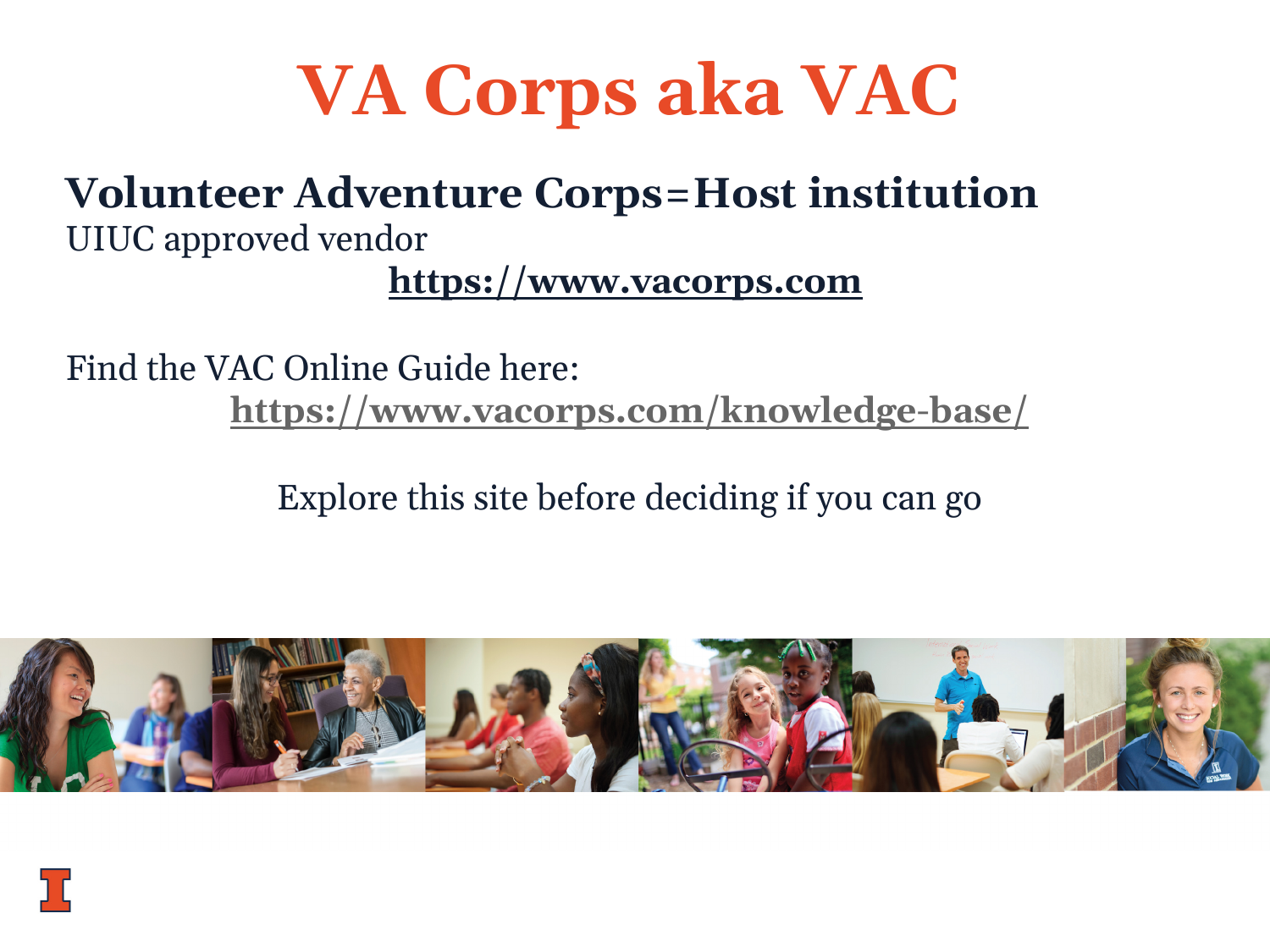

VA Corps aka VAC
Volunteer Adventure Corps=Host institution
UIUC approved vendor
https://www.vacorps.com

Find the VAC Online Guide here:
https://www.vacorps.com/knowledge-base/

Explore this site before deciding if you can go